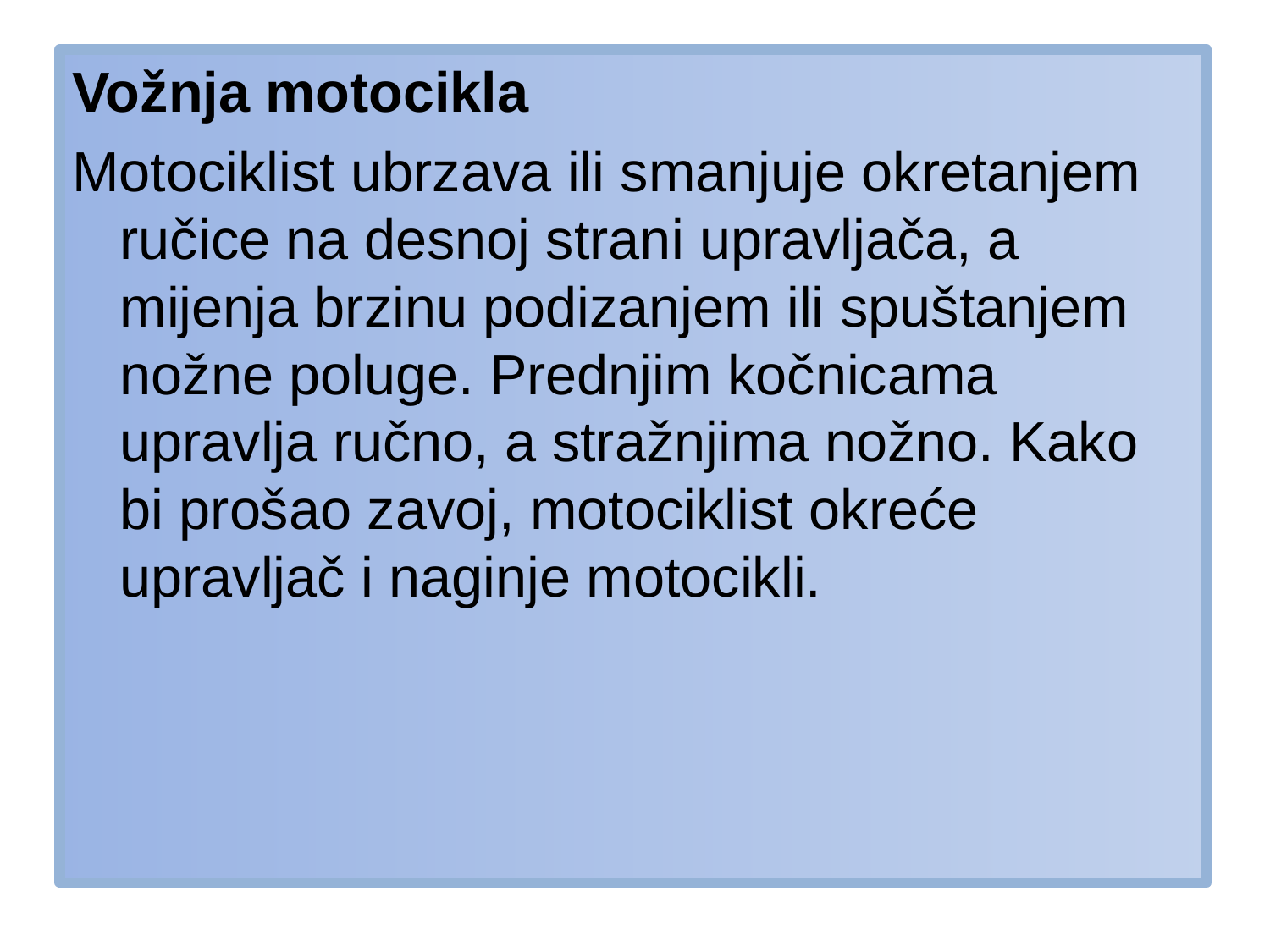

Vožnja motocikla
Motociklist ubrzava ili smanjuje okretanjem ručice na desnoj strani upravljača, a mijenja brzinu podizanjem ili spuštanjem nožne poluge. Prednjim kočnicama upravlja ručno, a stražnjima nožno. Kako bi prošao zavoj, motociklist okreće upravljač i naginje motocikli.